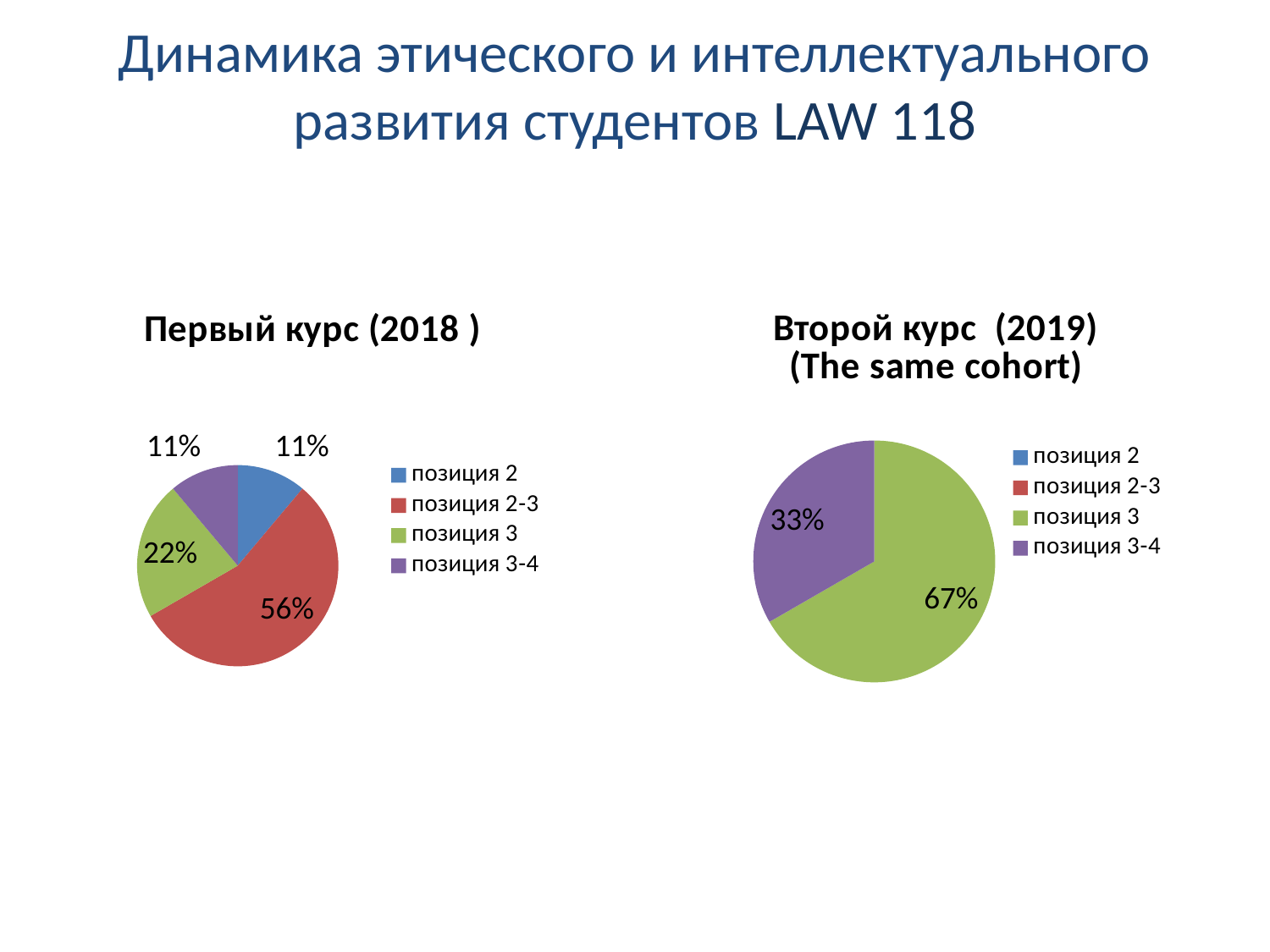

# Динамика этического и интеллектуального развития студентов LAW 118

### Chart: Первый курс (2018 )

| Category | Позиции этико-интеллектуального развития студентов первого курса |
|---|---|
| позиция 2 | 1.0 |
| позиция 2-3 | 5.0 |
| позиция 3 | 2.0 |
| позиция 3-4 | 1.0 |

### Chart: Второй курс  (2019)
(The same cohort)

| Category | второй курс (2019 г) |
|---|---|
| позиция 2 | 0.0 |
| позиция 2-3 | 0.0 |
| позиция 3 | 6.0 |
| позиция 3-4 | 3.0 |